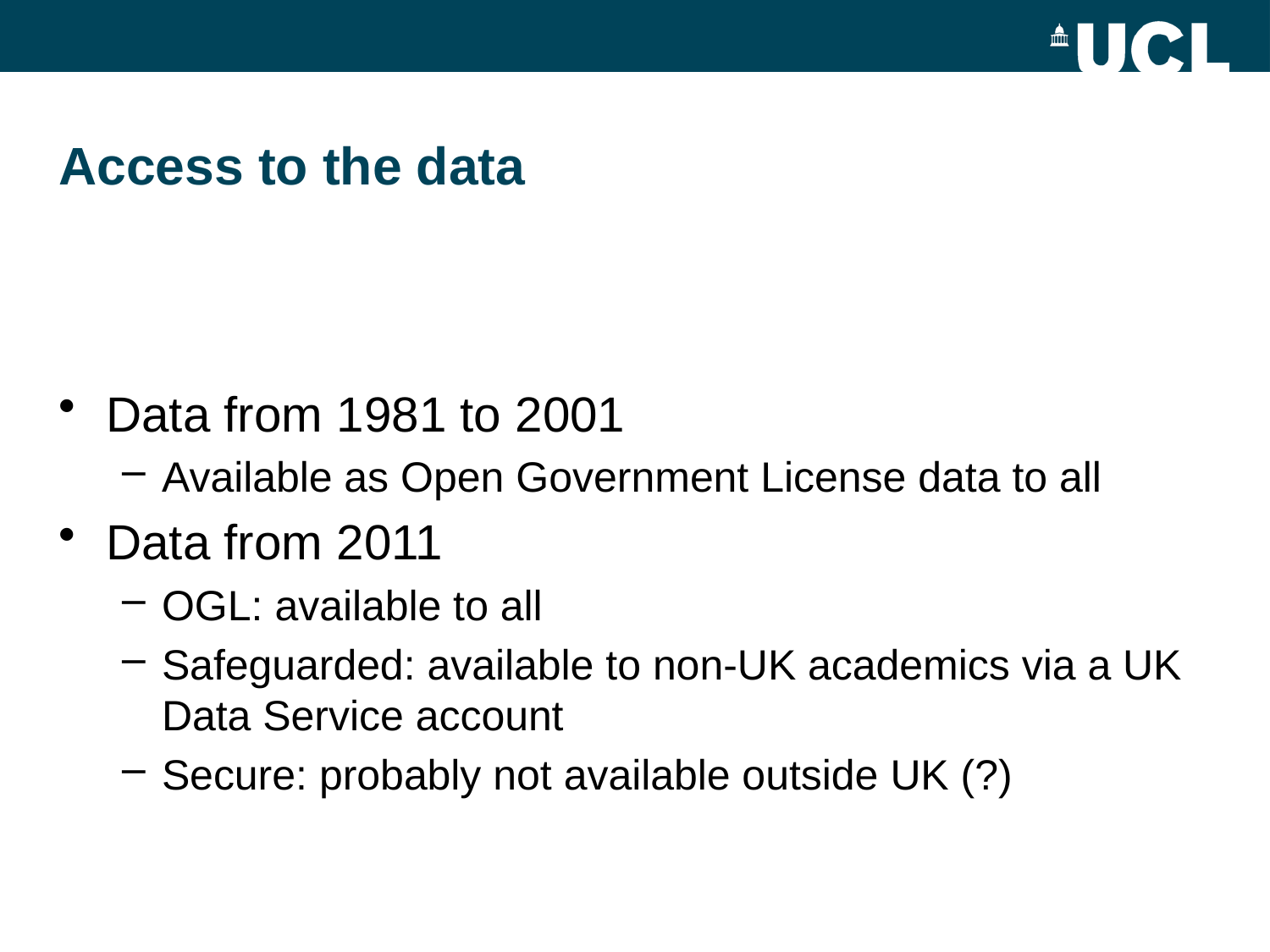

# Access to the data
Data from 1981 to 2001
Available as Open Government License data to all
Data from 2011
OGL: available to all
Safeguarded: available to non-UK academics via a UK Data Service account
Secure: probably not available outside UK (?)